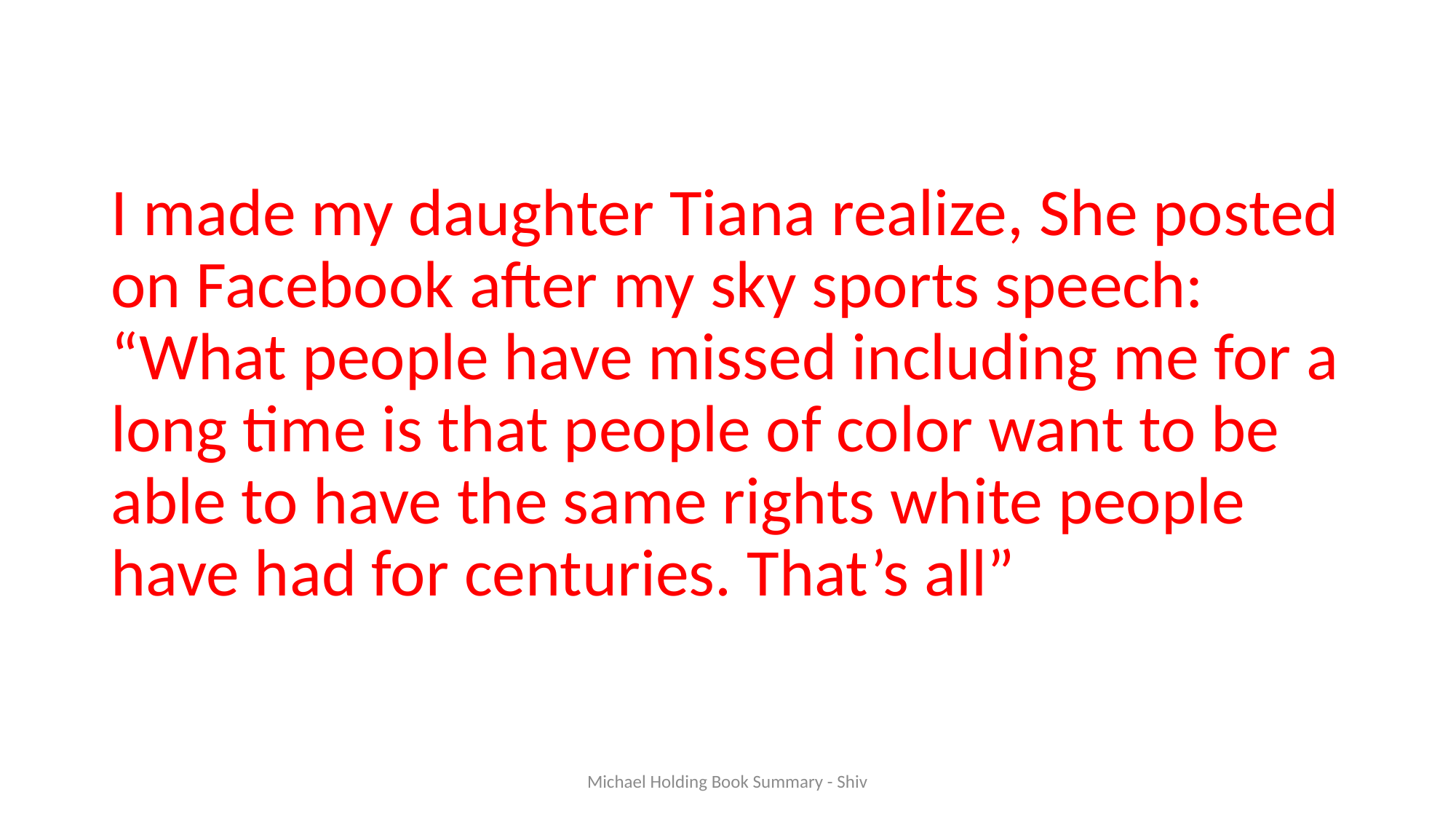

# I made my daughter Tiana realize, She posted on Facebook after my sky sports speech: “What people have missed including me for a long time is that people of color want to be able to have the same rights white people have had for centuries. That’s all”
Michael Holding Book Summary - Shiv